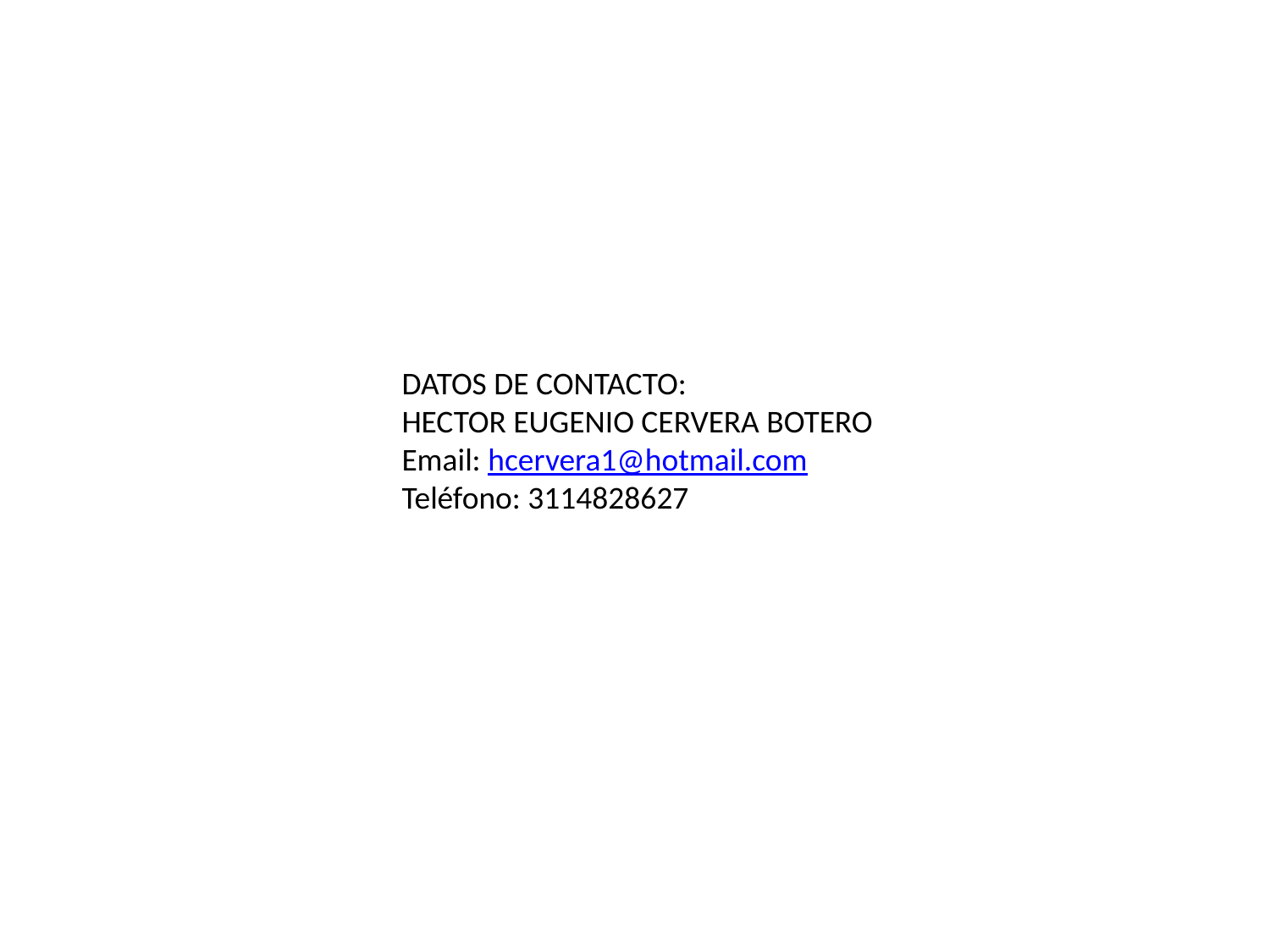

DATOS DE CONTACTO:
HECTOR EUGENIO CERVERA BOTERO
Email: hcervera1@hotmail.com
Teléfono: 3114828627